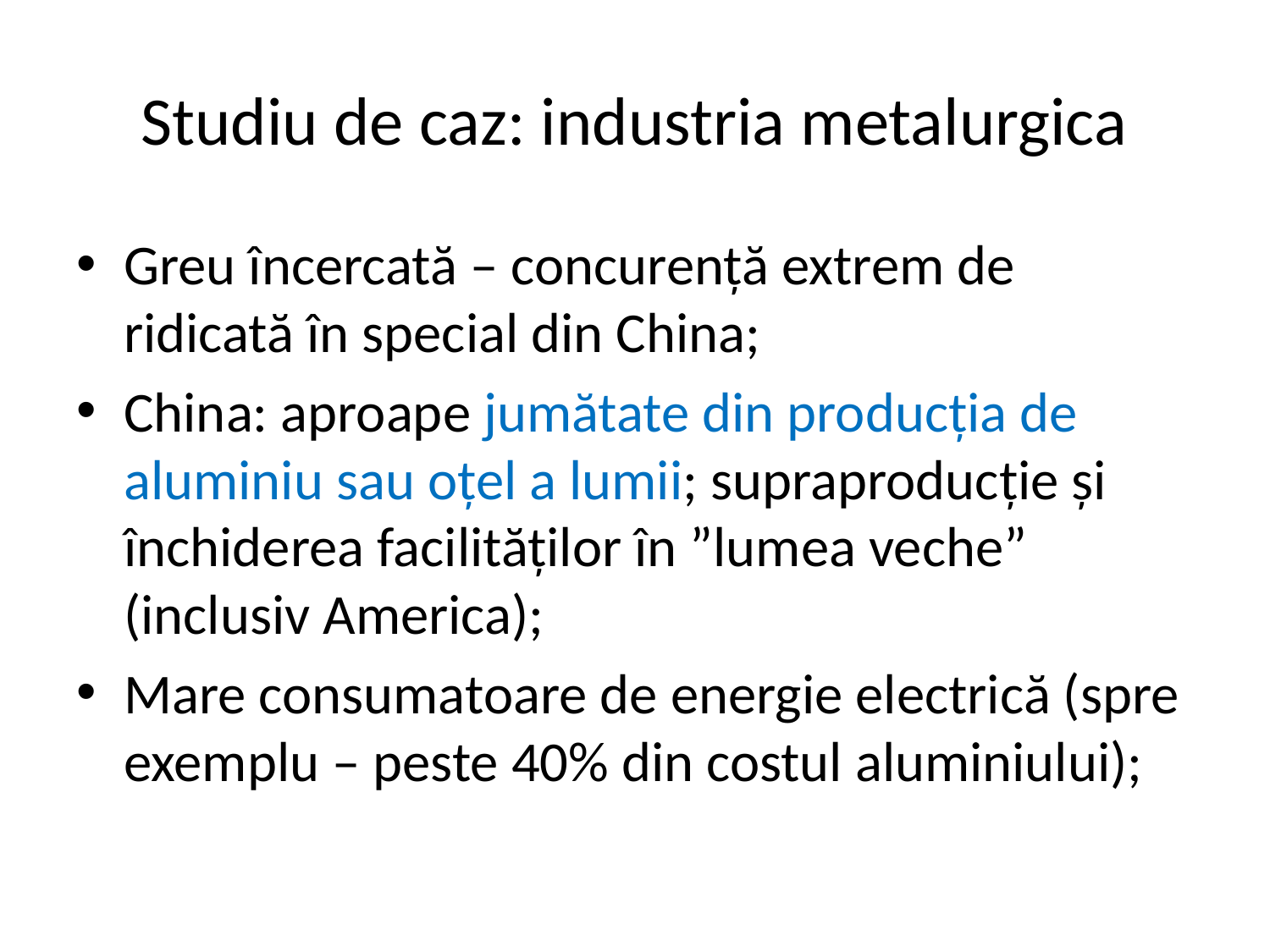

# Studiu de caz: industria metalurgica
Greu încercată – concurență extrem de ridicată în special din China;
China: aproape jumătate din producția de aluminiu sau oțel a lumii; supraproducție și închiderea facilităților în ”lumea veche” (inclusiv America);
Mare consumatoare de energie electrică (spre exemplu – peste 40% din costul aluminiului);